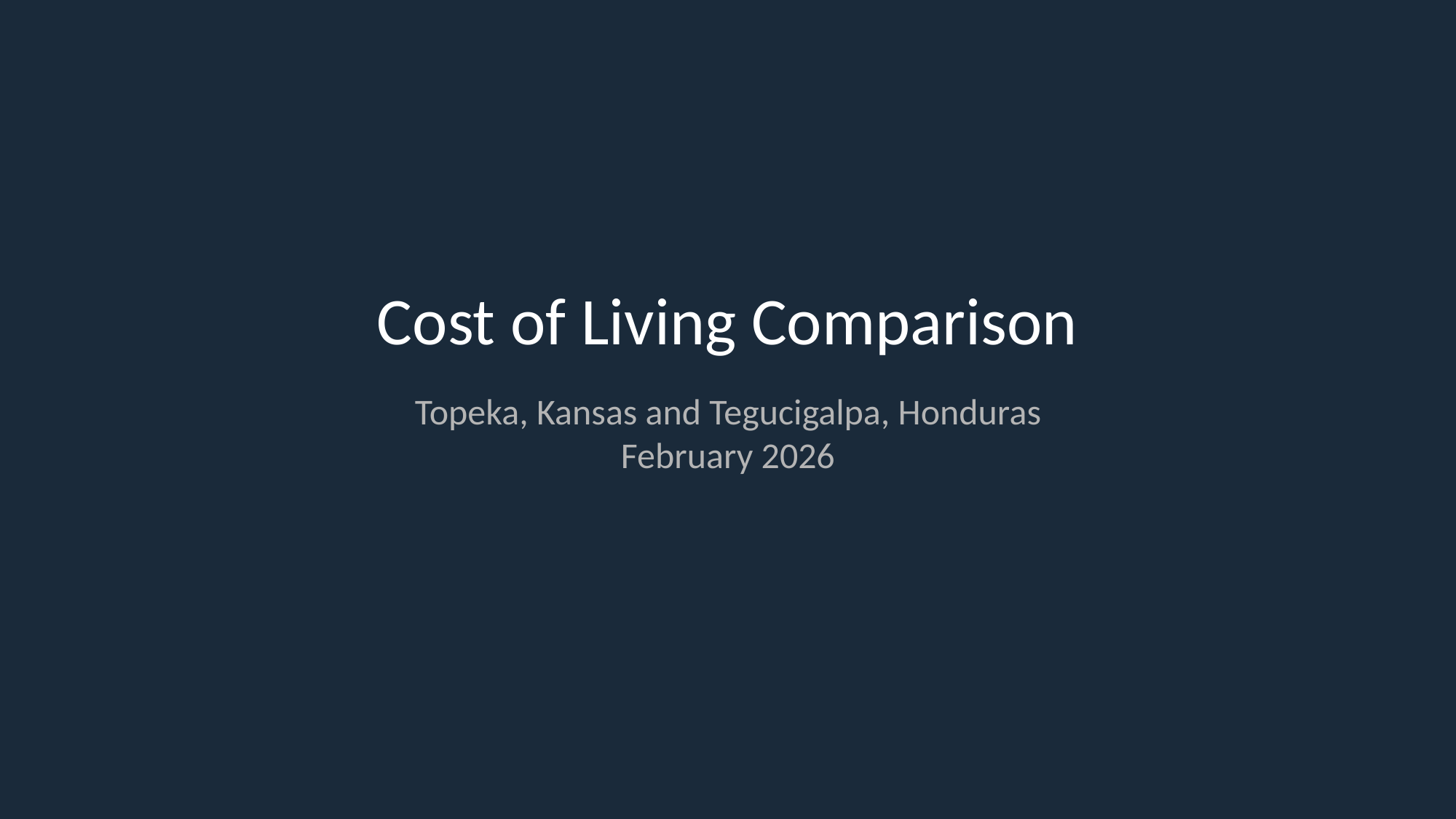

Cost of Living Comparison
Topeka, Kansas and Tegucigalpa, Honduras
February 2026